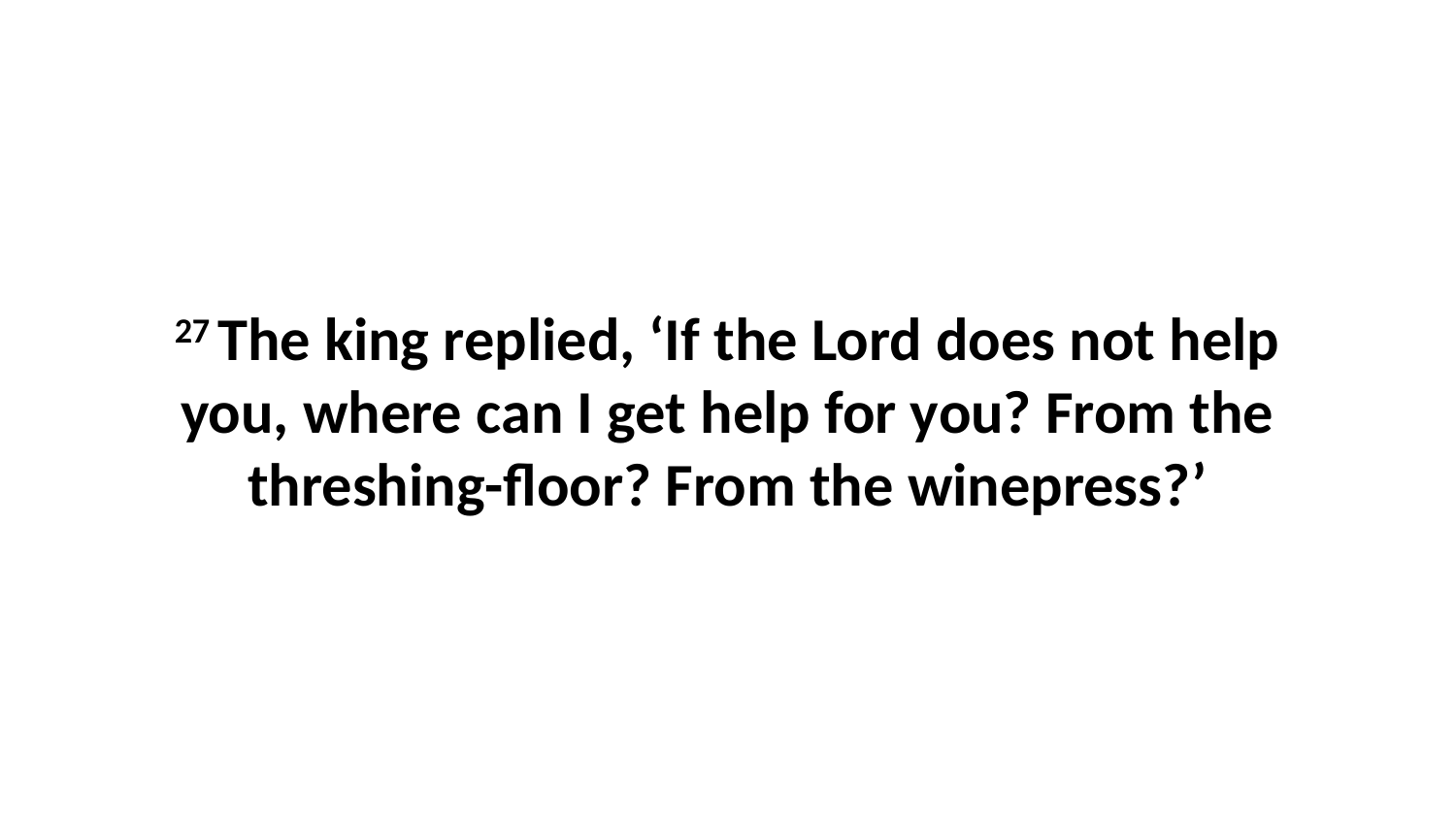

27 The king replied, ‘If the Lord does not help you, where can I get help for you? From the threshing-floor? From the winepress?’